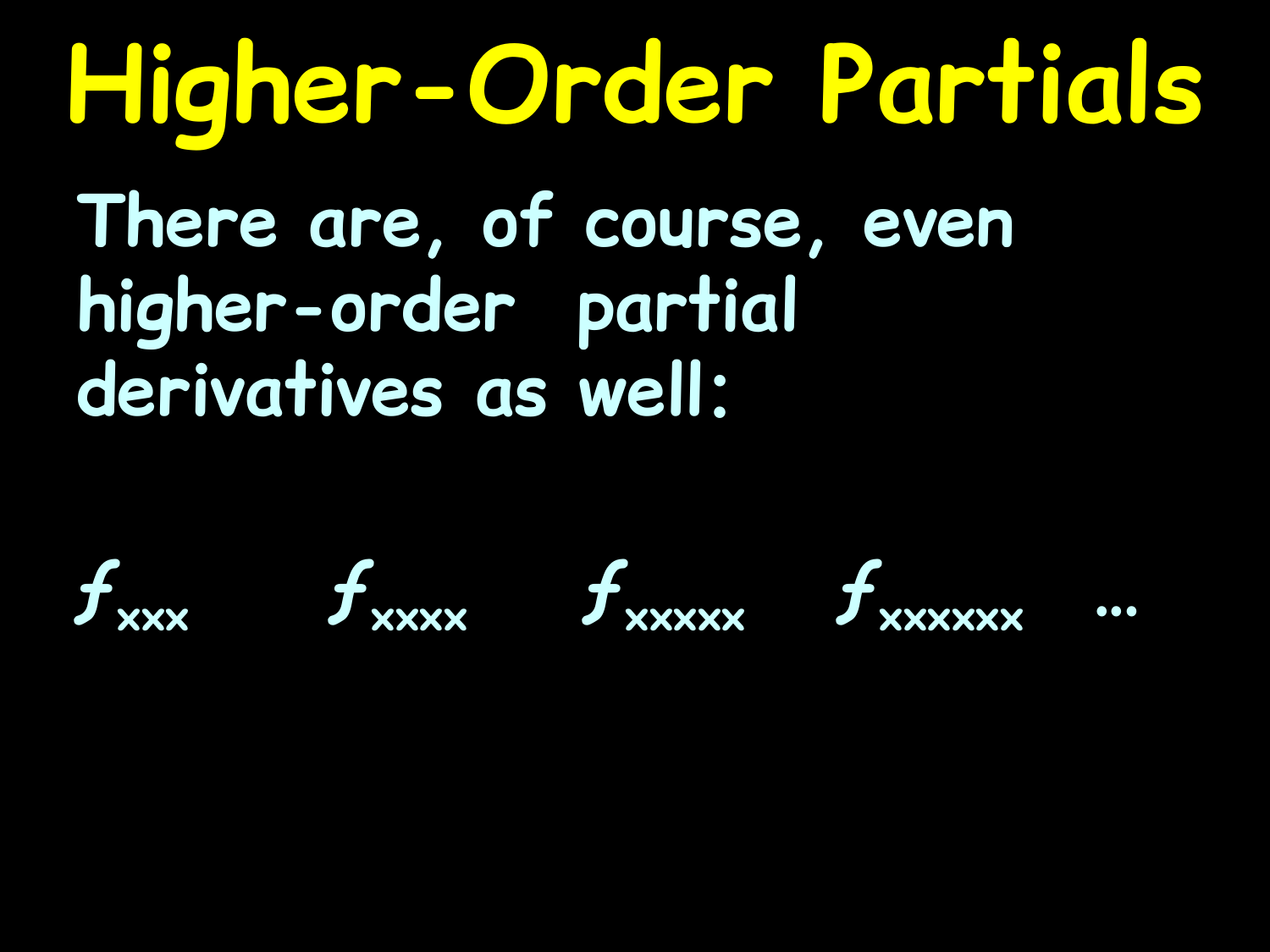

# Higher-Order Partials
There are, of course, even higher-order  partial derivatives as well:

ƒxxx		ƒxxxx	ƒxxxxx	ƒxxxxxx	…